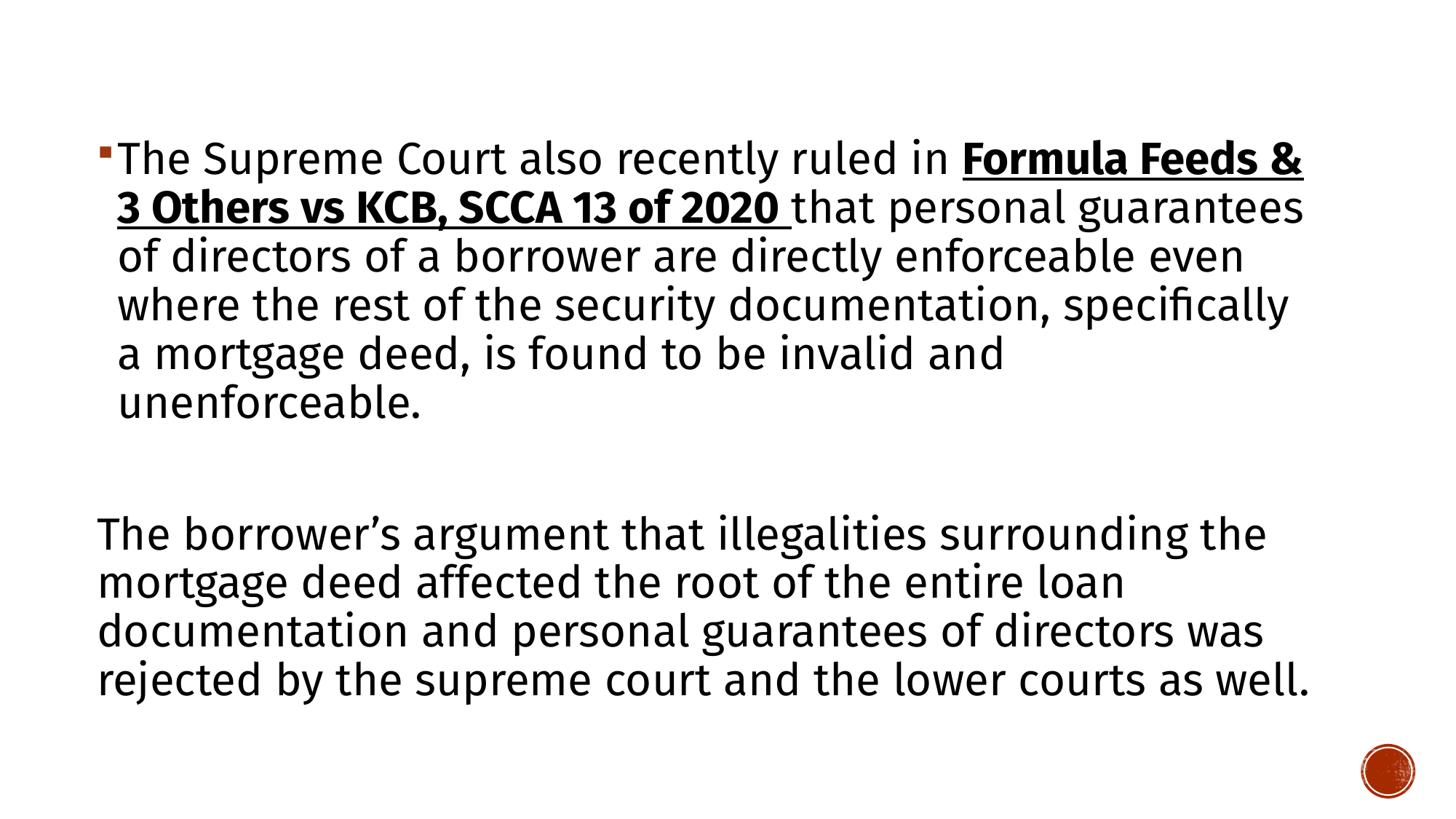

The Supreme Court also recently ruled in Formula Feeds & 3 Others vs KCB, SCCA 13 of 2020 that personal guarantees of directors of a borrower are directly enforceable even where the rest of the security documentation, specifically a mortgage deed, is found to be invalid and unenforceable.

The borrower’s argument that illegalities surrounding the mortgage deed affected the root of the entire loan documentation and personal guarantees of directors was rejected by the supreme court and the lower courts as well.